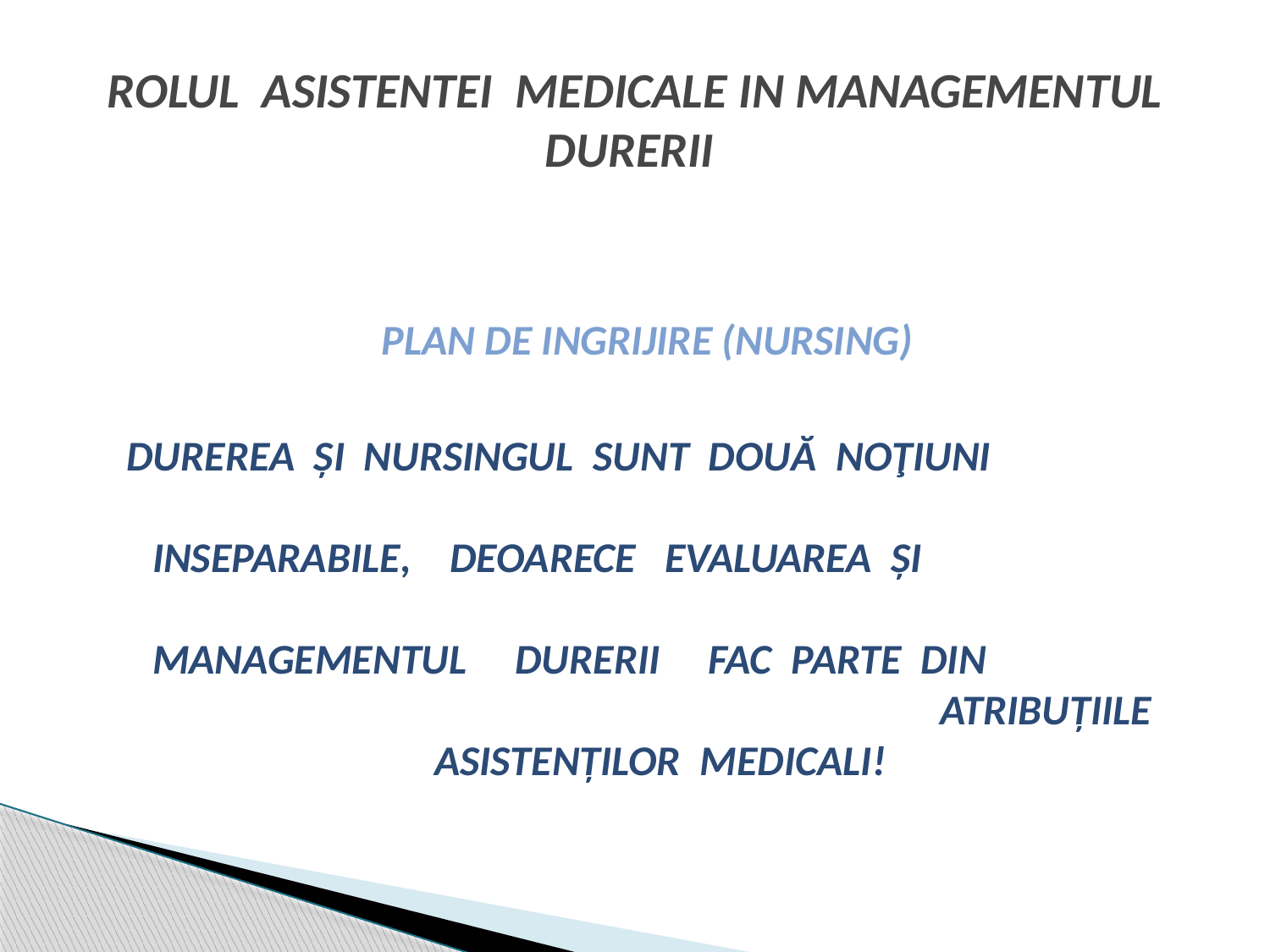

# ROLUL  ASISTENTEI  MEDICALE IN MANAGEMENTUL DURERII
 PLAN DE INGRIJIRE (NURSING)

 DUREREA  ŞI  NURSINGUL  SUNT  DOUĂ  NOŢIUNI  									INSEPARABILE,    DEOARECE   EVALUAREA  ŞI 									MANAGEMENTUL     DURERII     FAC  PARTE  DIN								  ATRIBUŢIILE  ASISTENŢILOR  MEDICALI!